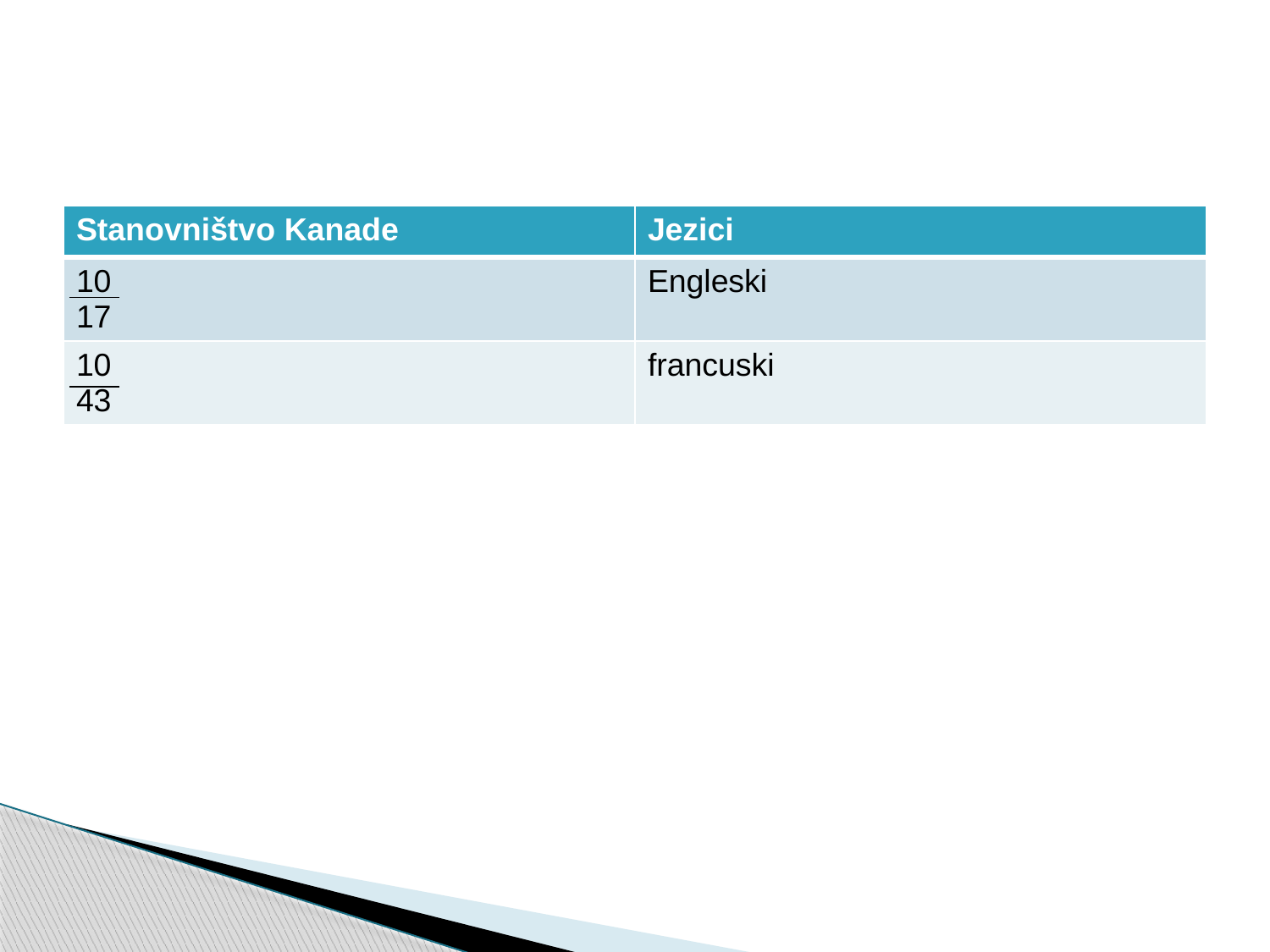

#
| Stanovništvo Kanade | Jezici |
| --- | --- |
| 10 17 | Engleski |
| 10 43 | francuski |